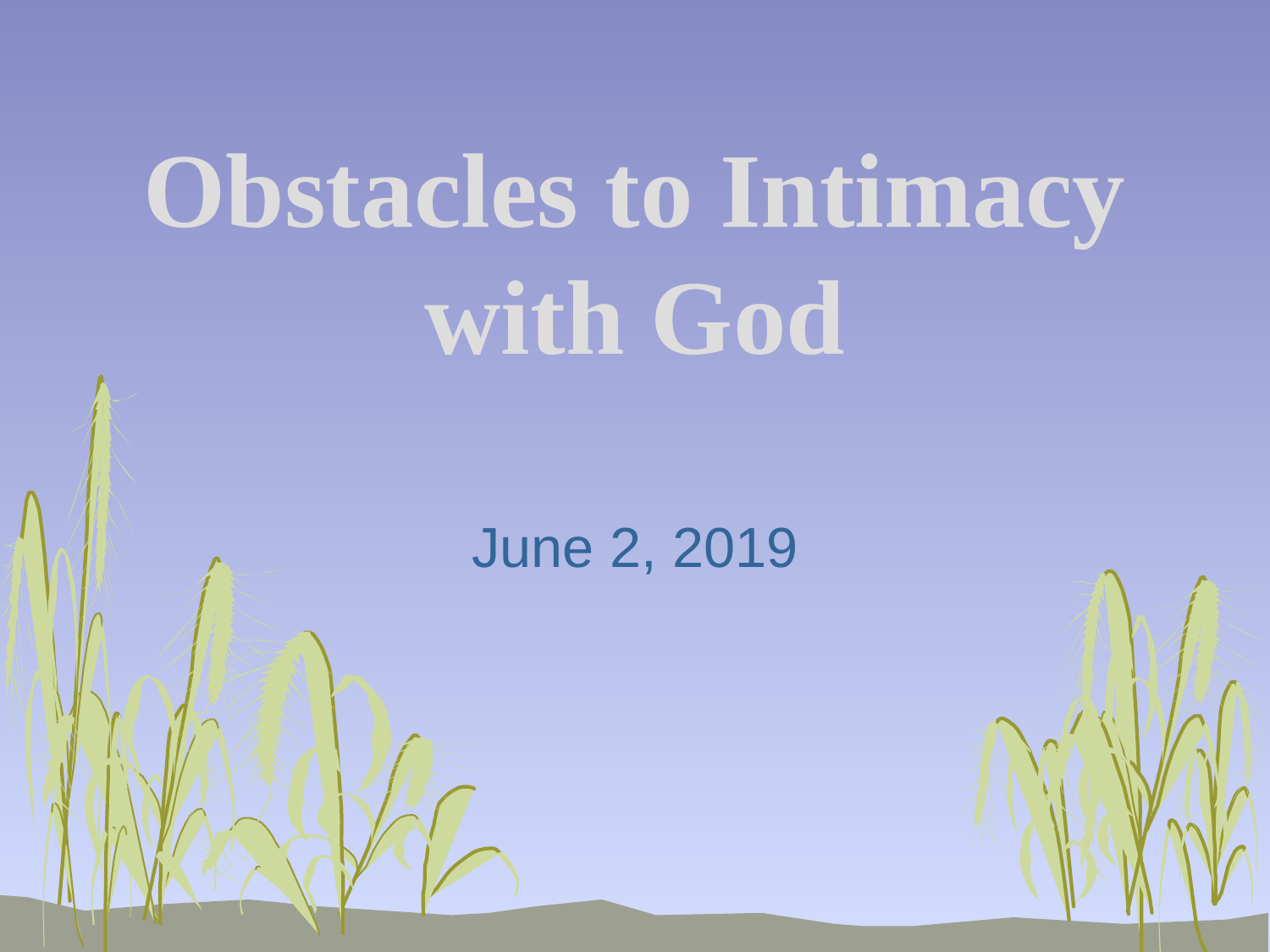

# Obstacles to Intimacy with God
June 2, 2019